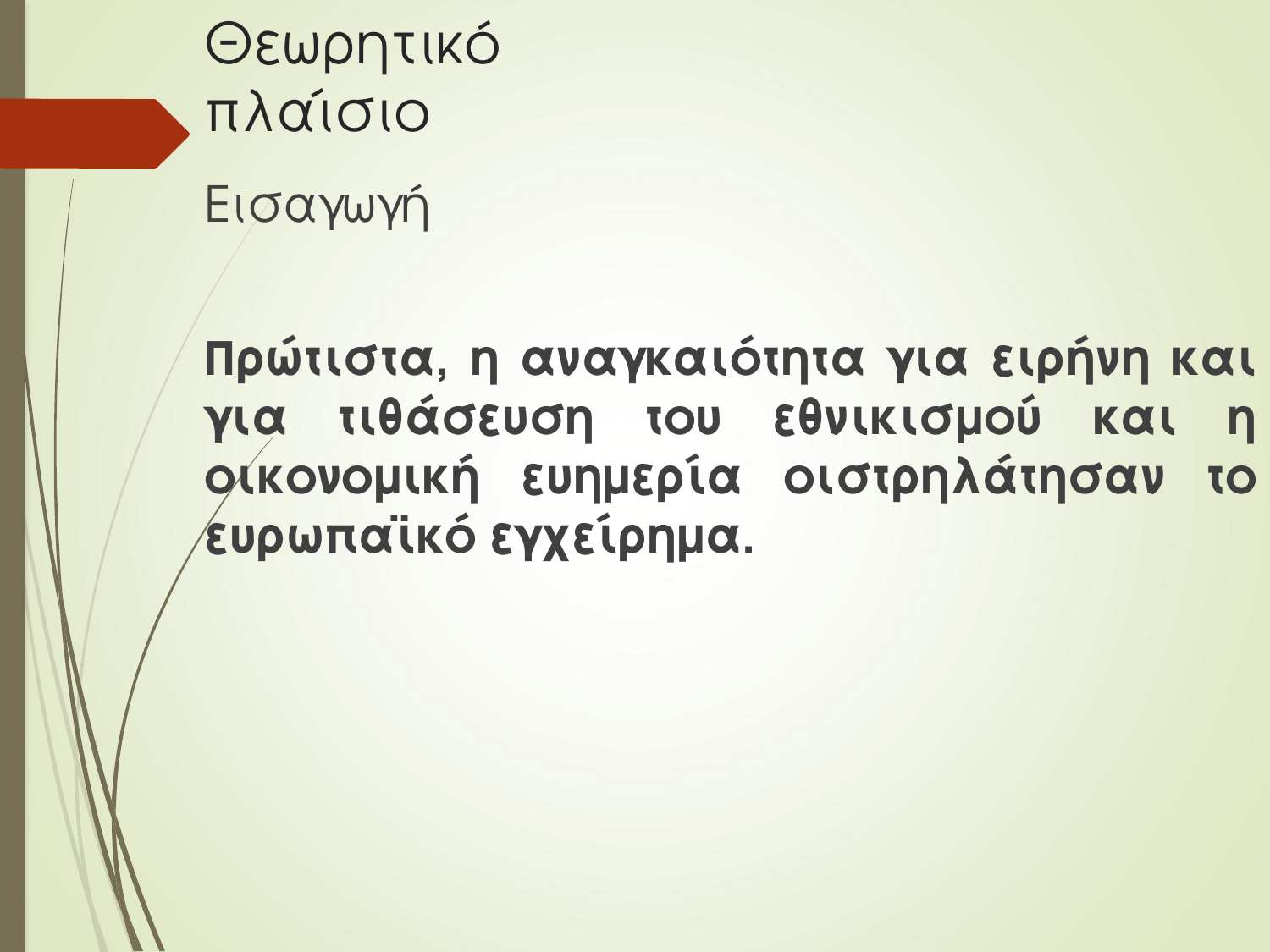

# Θεωρητικό πλαίσιο

Εισαγωγή

Πρώτιστα, η αναγκαιότητα για ειρήνη και για τιθάσευση του εθνικισμού και η οικονομική ευημερία οιστρηλάτησαν το ευρωπαϊκό εγχείρημα.